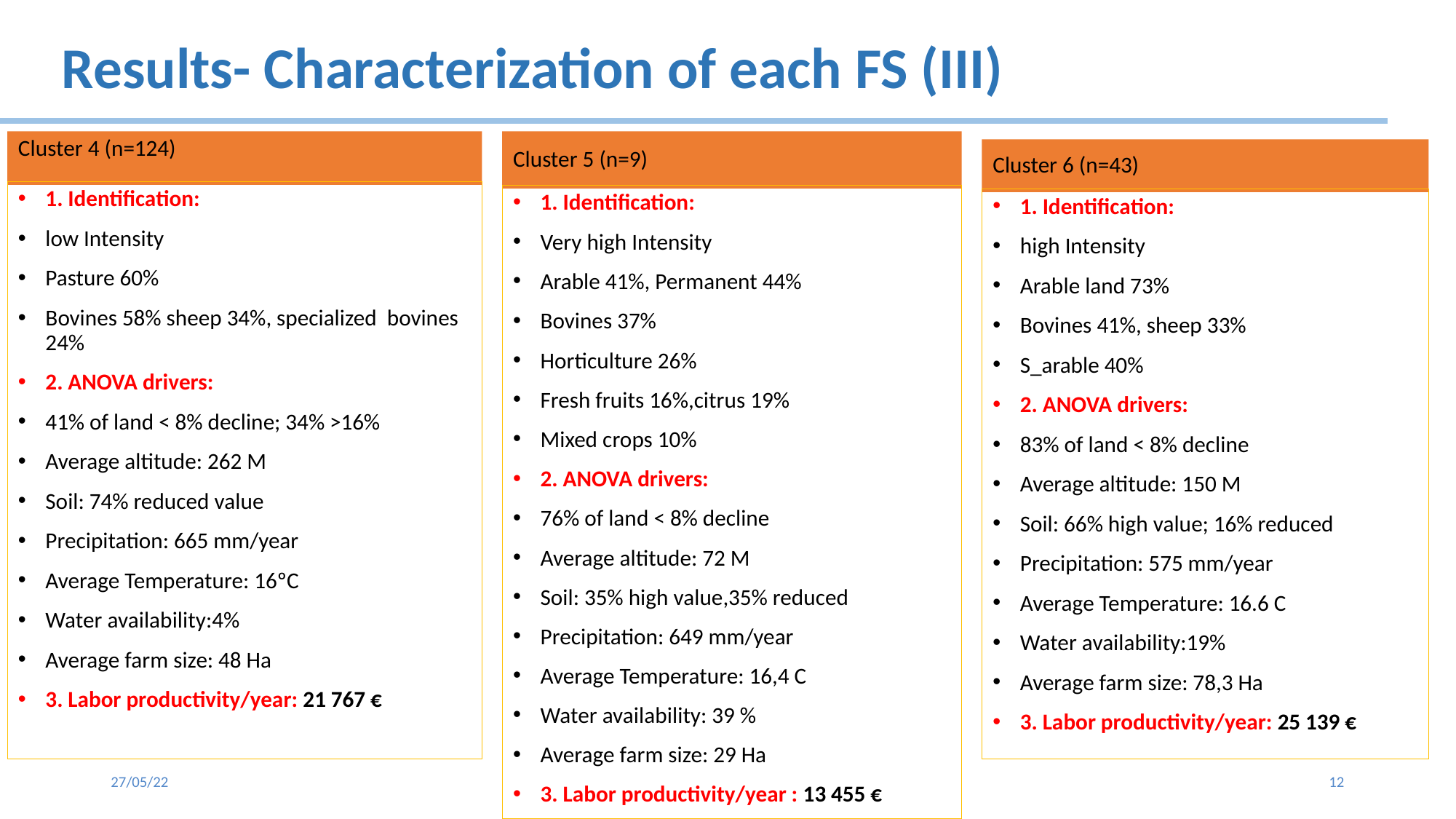

Results- Characterization of each FS (III)
Cluster 4 (n=124)
1. Identification:
low Intensity
Pasture 60%
Bovines 58% sheep 34%, specialized  bovines 24%
2. ANOVA drivers:
41% of land < 8% decline; 34% >16%
Average altitude: 262 M
Soil: 74% reduced value
Precipitation: 665 mm/year
Average Temperature: 16ºC
Water availability:4%
Average farm size: 48 Ha
3. Labor productivity/year: 21 767 €

Cluster 5 (n=9)
1. Identification:
Very high Intensity
Arable 41%, Permanent 44%
Bovines 37%
Horticulture 26%
Fresh fruits 16%,citrus 19%
Mixed crops 10%
2. ANOVA drivers:
76% of land < 8% decline
Average altitude: 72 M
Soil: 35% high value,35% reduced
Precipitation: 649 mm/year
Average Temperature: 16,4 C
Water availability: 39 %
Average farm size: 29 Ha
3. Labor productivity/year : 13 455 €
Cluster 6 (n=43)
1. Identification:
high Intensity
Arable land 73%
Bovines 41%, sheep 33%
S_arable 40%
2. ANOVA drivers:
83% of land < 8% decline
Average altitude: 150 M
Soil: 66% high value; 16% reduced
Precipitation: 575 mm/year
Average Temperature: 16.6 C
Water availability:19%
Average farm size: 78,3 Ha
3. Labor productivity/year: 25 139 €

27/05/22
12